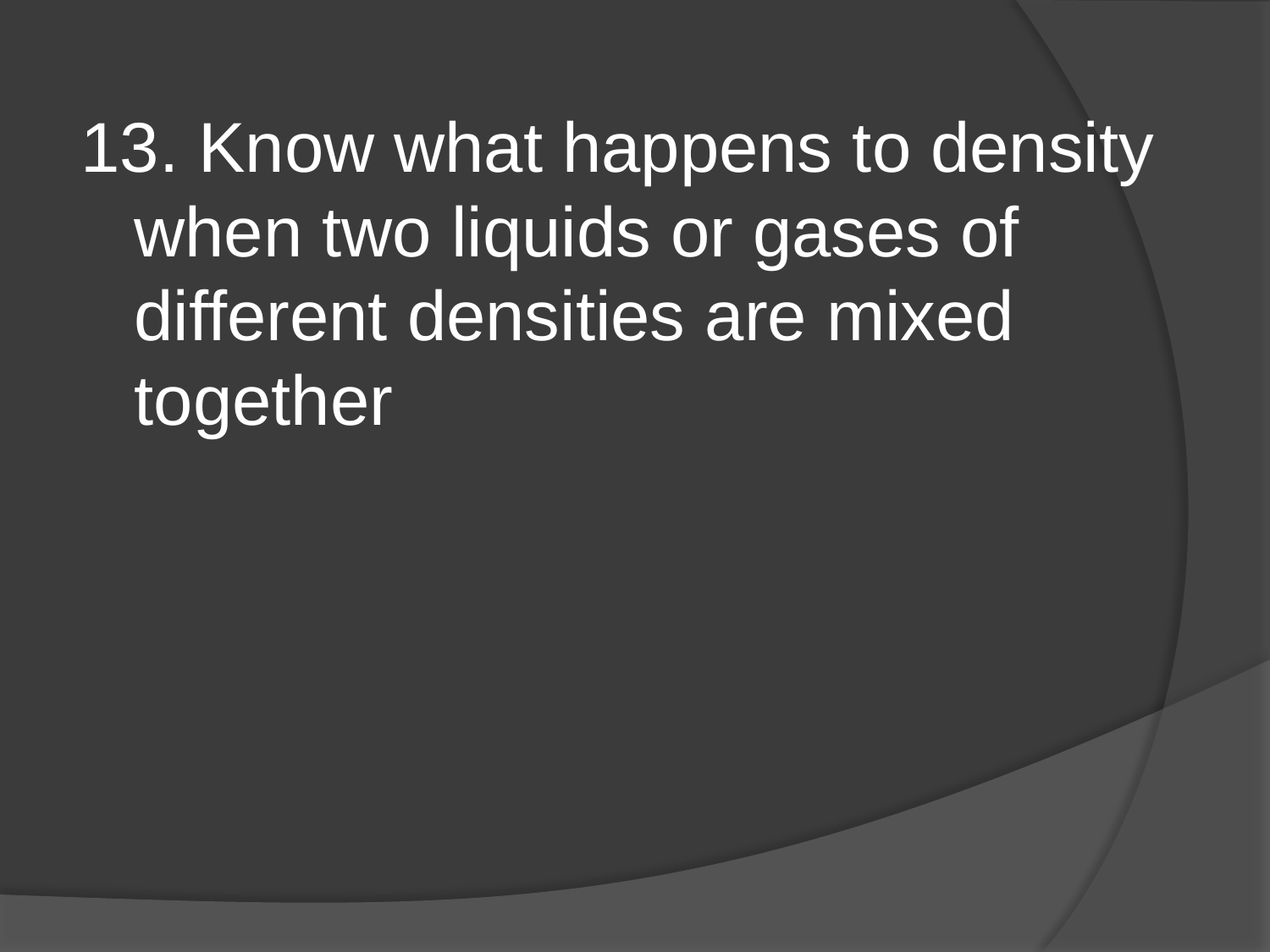

13. Know what happens to density when two liquids or gases of different densities are mixed together